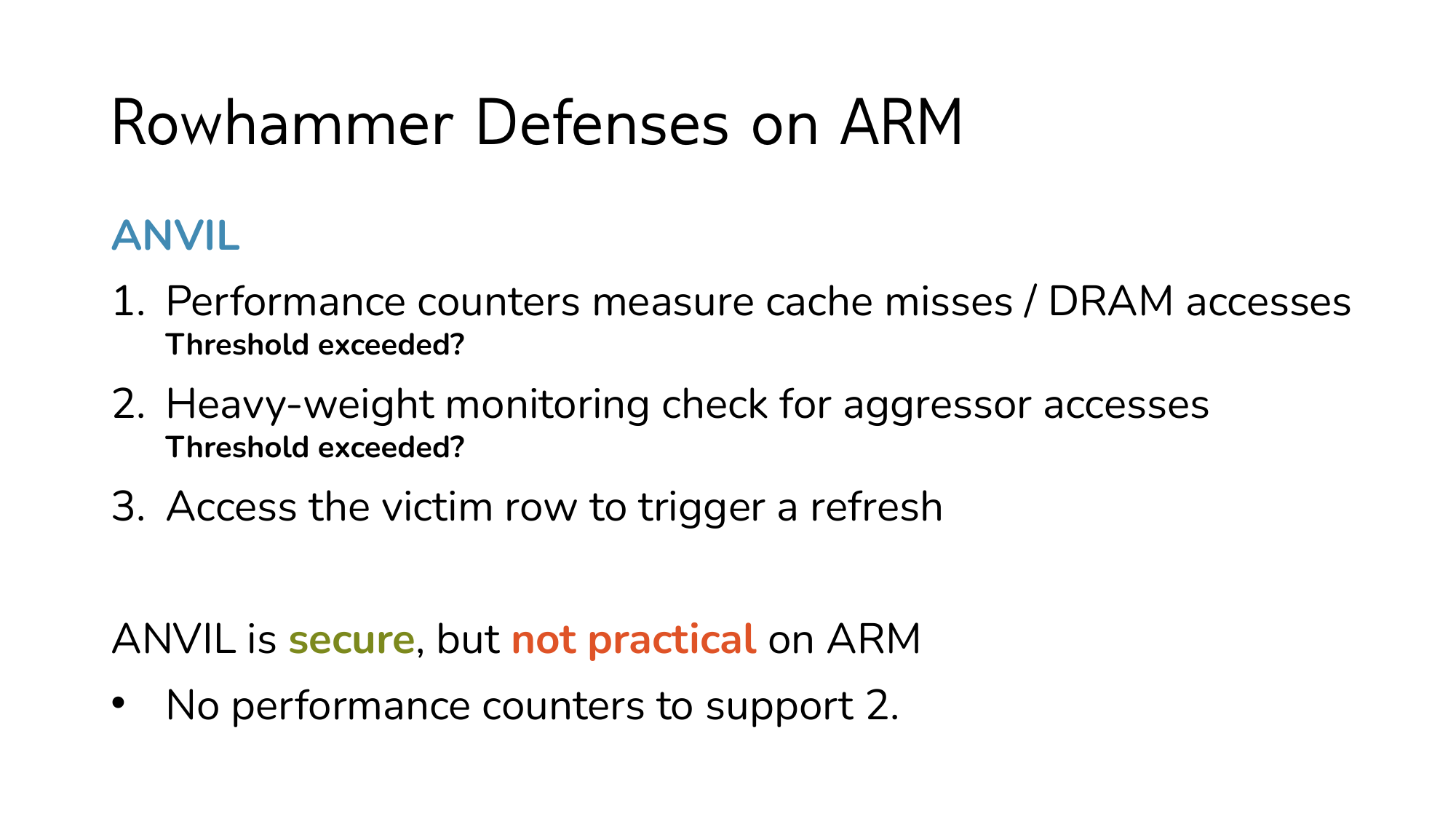

# Rowhammer Defenses on ARM
ANVIL
Performance counters measure cache misses / DRAM accesses
Threshold exceeded?
Heavy-weight monitoring check for aggressor accesses
Threshold exceeded?
Access the victim row to trigger a refresh

ANVIL is secure, but not practical on ARM
No performance counters to support 2.